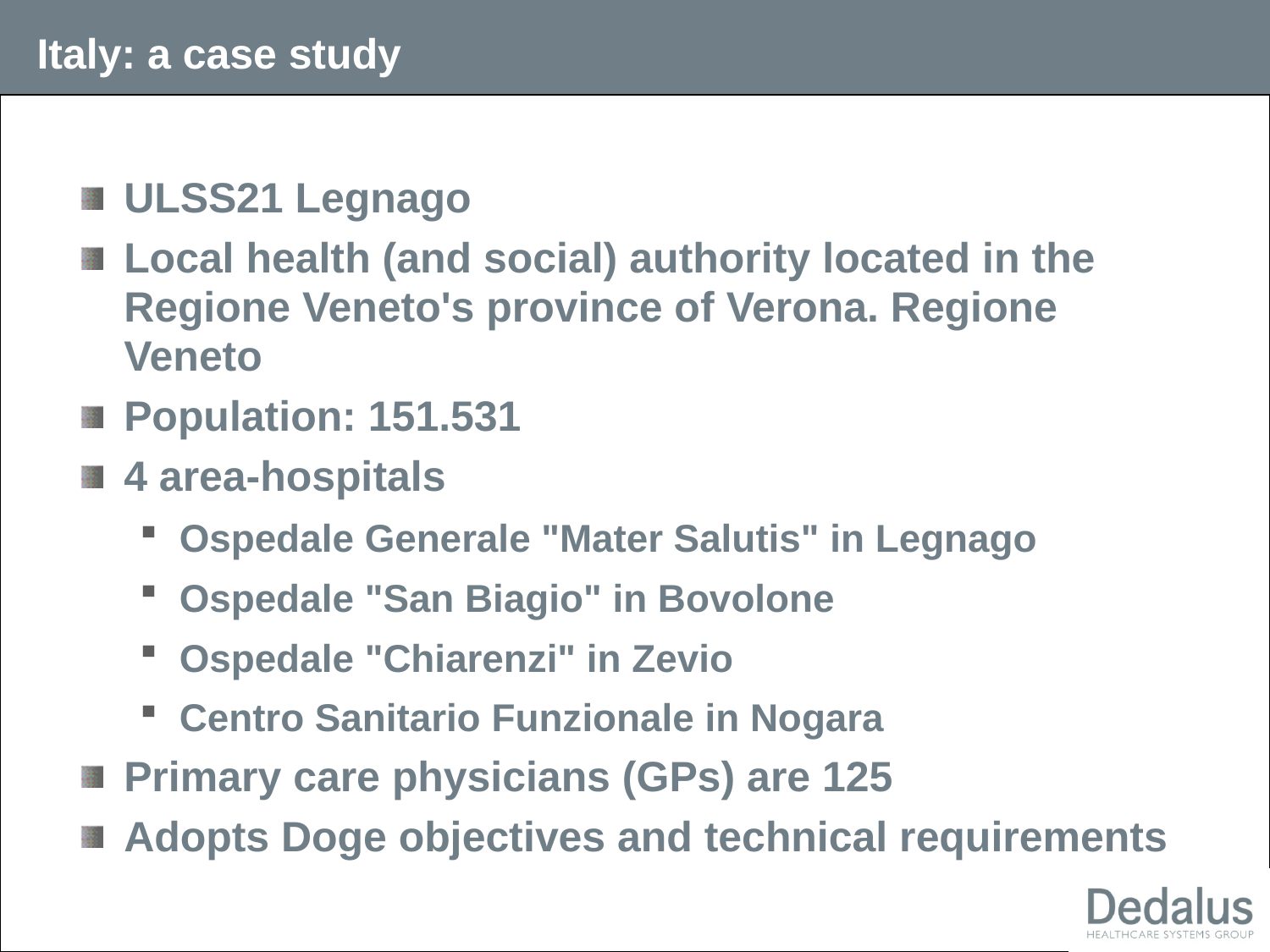

# Italy: a case study
ULSS21 Legnago
Local health (and social) authority located in the Regione Veneto's province of Verona. Regione Veneto
Population: 151.531
4 area-hospitals
Ospedale Generale "Mater Salutis" in Legnago
Ospedale "San Biagio" in Bovolone
Ospedale "Chiarenzi" in Zevio
Centro Sanitario Funzionale in Nogara
Primary care physicians (GPs) are 125
Adopts Doge objectives and technical requirements